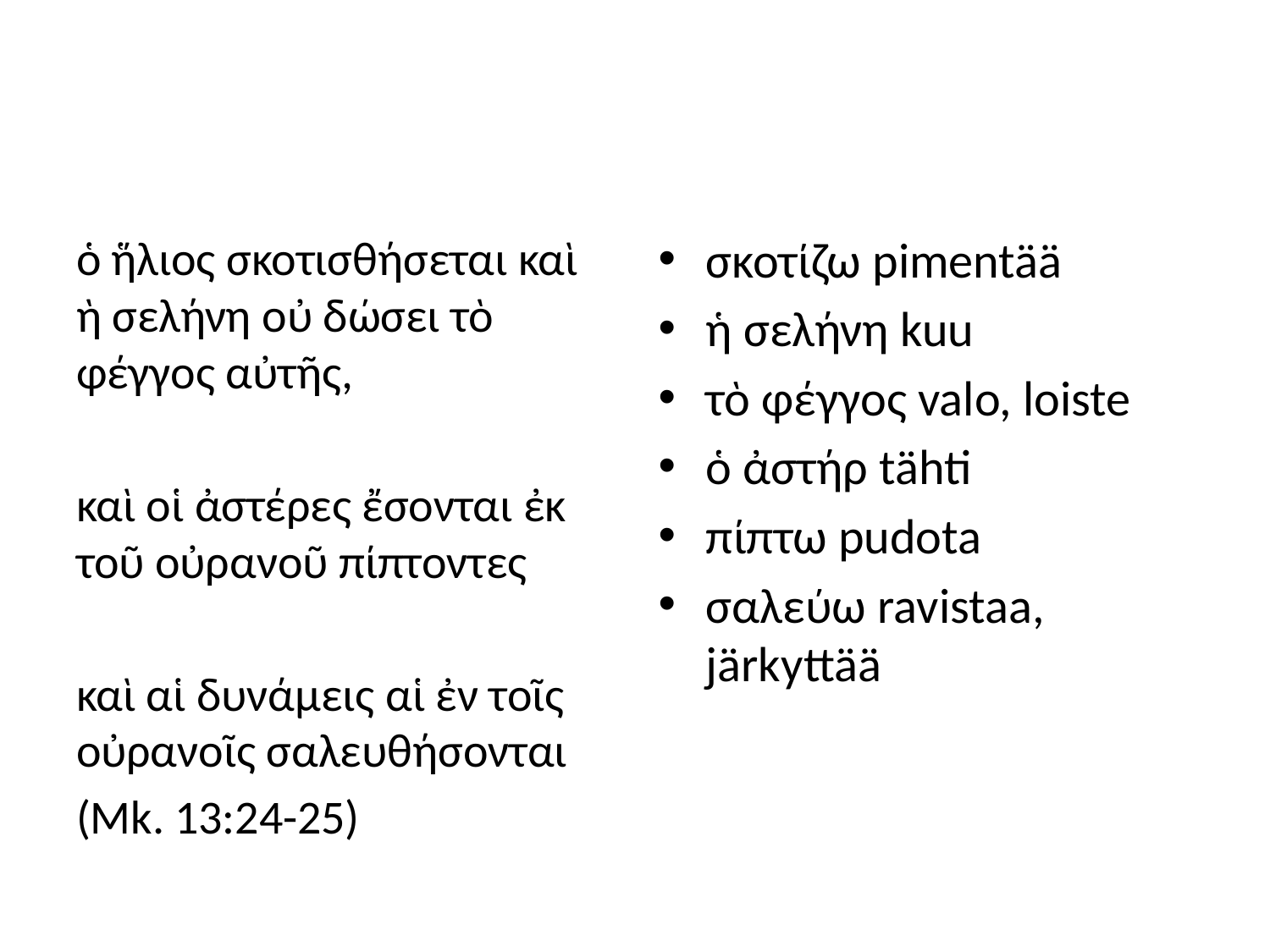

#
ὁ ἥλιος σκοτισθήσεται καὶ ὴ σελήνη οὐ δώσει τὸ φέγγος αὐτῆς,

καὶ οἱ ἀστέρες ἔσονται ἐκ τοῦ οὐρανοῦ πίπτοντες

καὶ αἱ δυνάμεις αἱ ἐν τοῖς οὐρανοῖς σαλευθήσονται
(Mk. 13:24-25)

σκοτίζω pimentää
ἡ σελήνη kuu
τὸ φέγγος valo, loiste
ὁ ἀστήρ tähti
πίπτω pudota
σαλεύω ravistaa, järkyttää